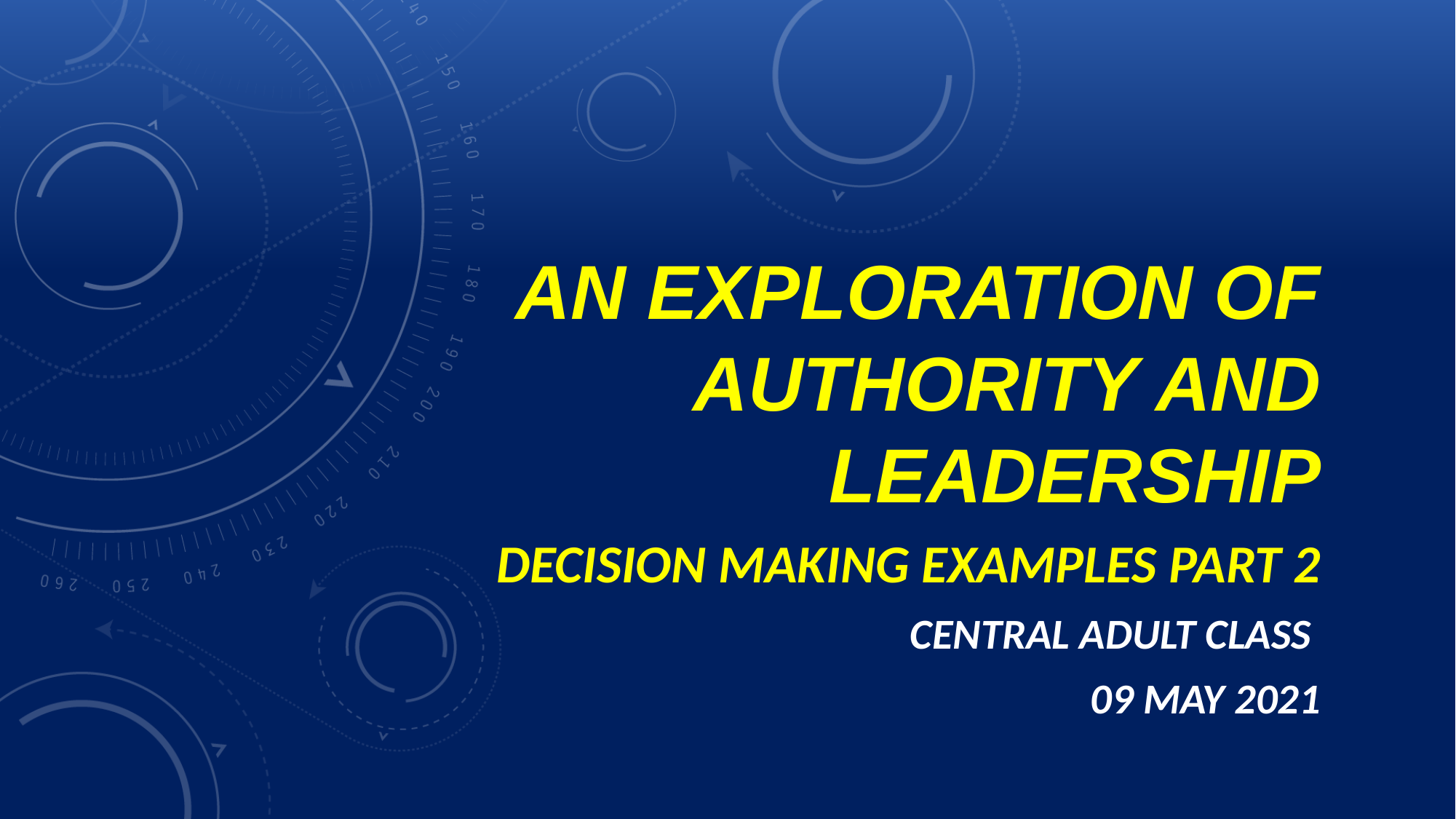

# An Exploration of Authority and Leadership
Decision Making Examples Part 2
Central Adult Class
09 May 2021